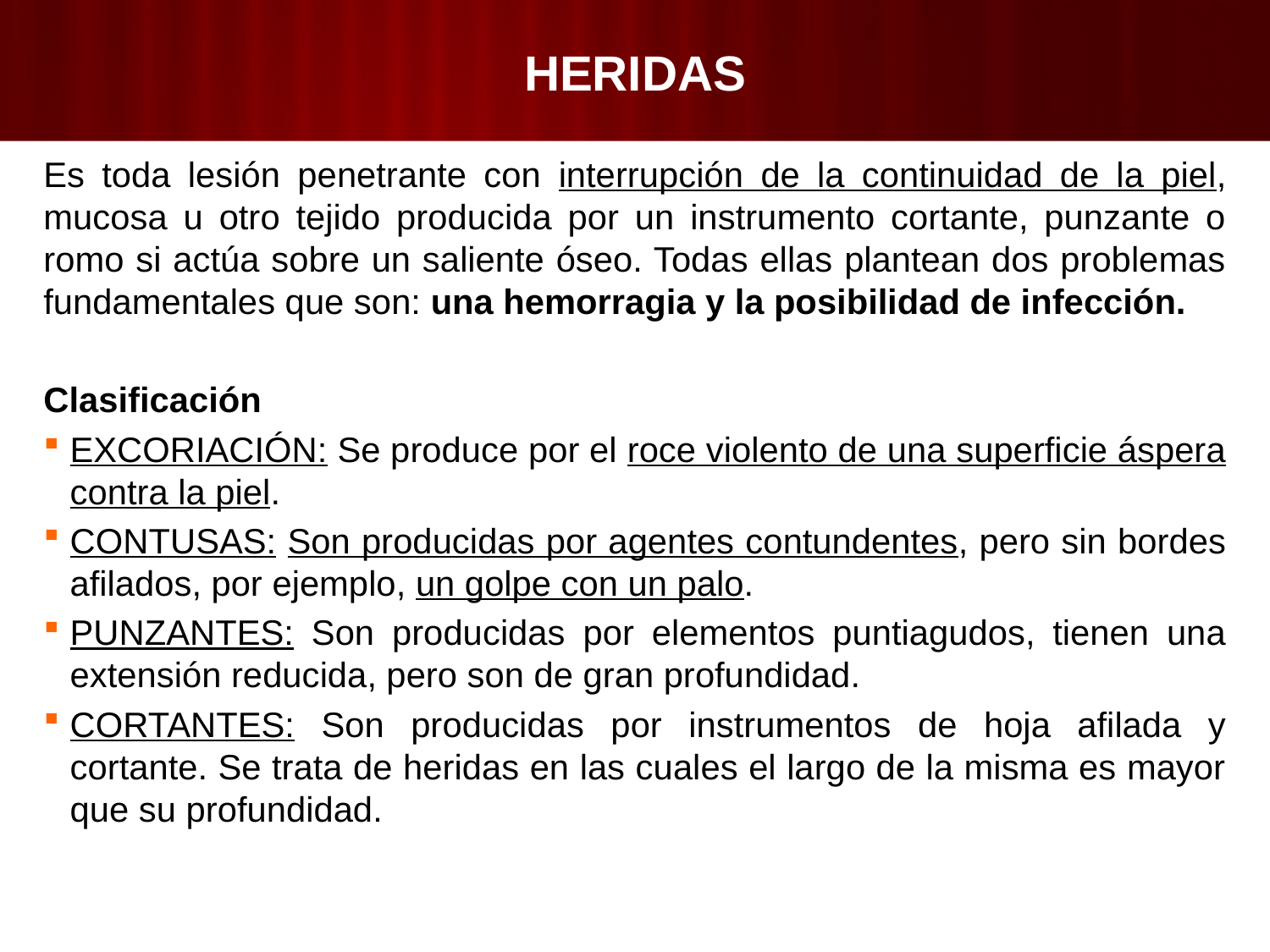

# HERIDAS
Es toda lesión penetrante con interrupción de la continuidad de la piel, mucosa u otro tejido producida por un instrumento cortante, punzante o romo si actúa sobre un saliente óseo. Todas ellas plantean dos problemas fundamentales que son: una hemorragia y la posibilidad de infección.

Clasificación
EXCORIACIÓN: Se produce por el roce violento de una superficie áspera contra la piel.
CONTUSAS: Son producidas por agentes contundentes, pero sin bordes afilados, por ejemplo, un golpe con un palo.
PUNZANTES: Son producidas por elementos puntiagudos, tienen una extensión reducida, pero son de gran profundidad.
CORTANTES: Son producidas por instrumentos de hoja afilada y cortante. Se trata de heridas en las cuales el largo de la misma es mayor que su profundidad.